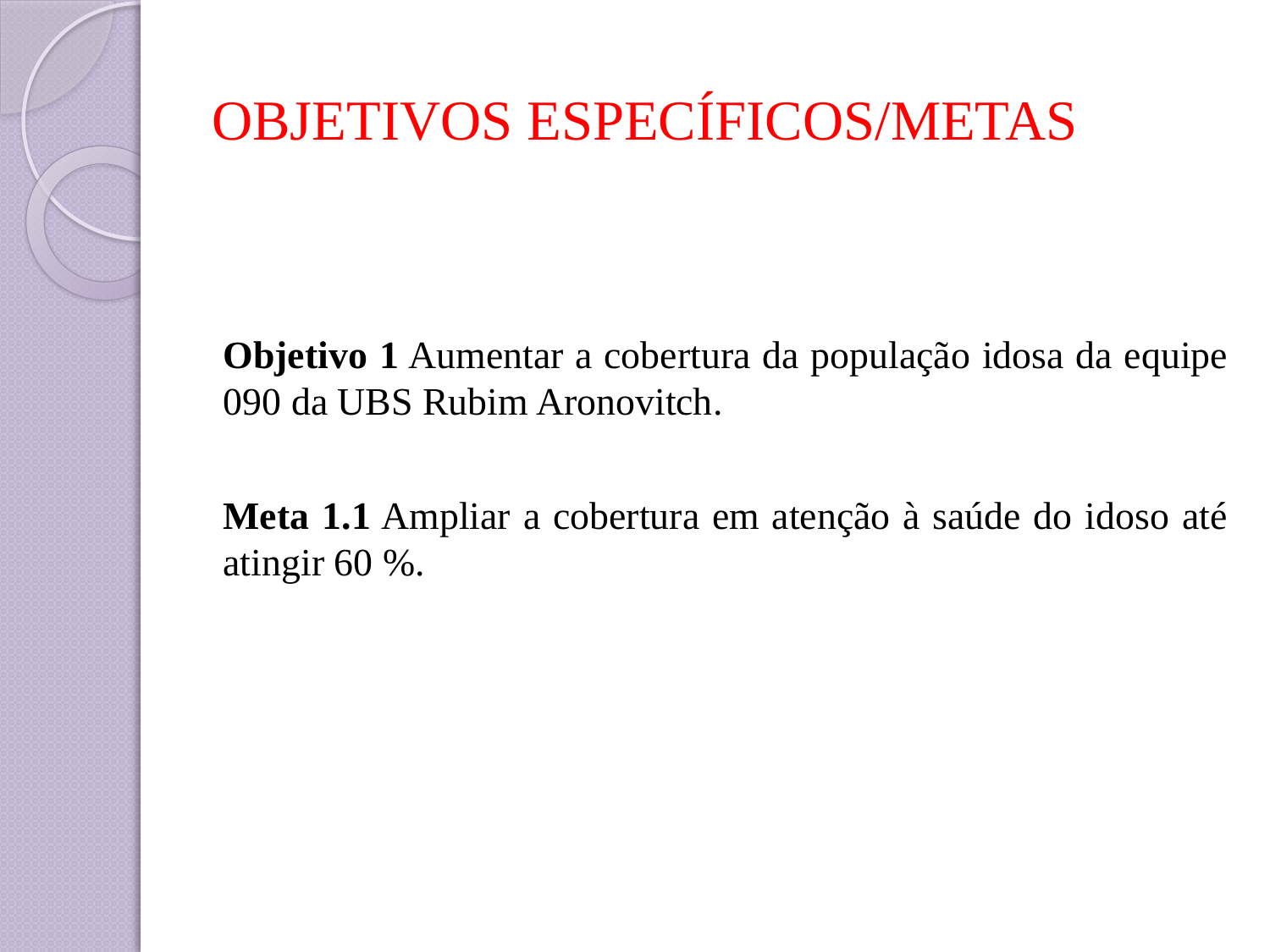

# OBJETIVOS ESPECÍFICOS/METAS

Objetivo 1 Aumentar a cobertura da população idosa da equipe 090 da UBS Rubim Aronovitch.

Meta 1.1 Ampliar a cobertura em atenção à saúde do idoso até atingir 60 %.